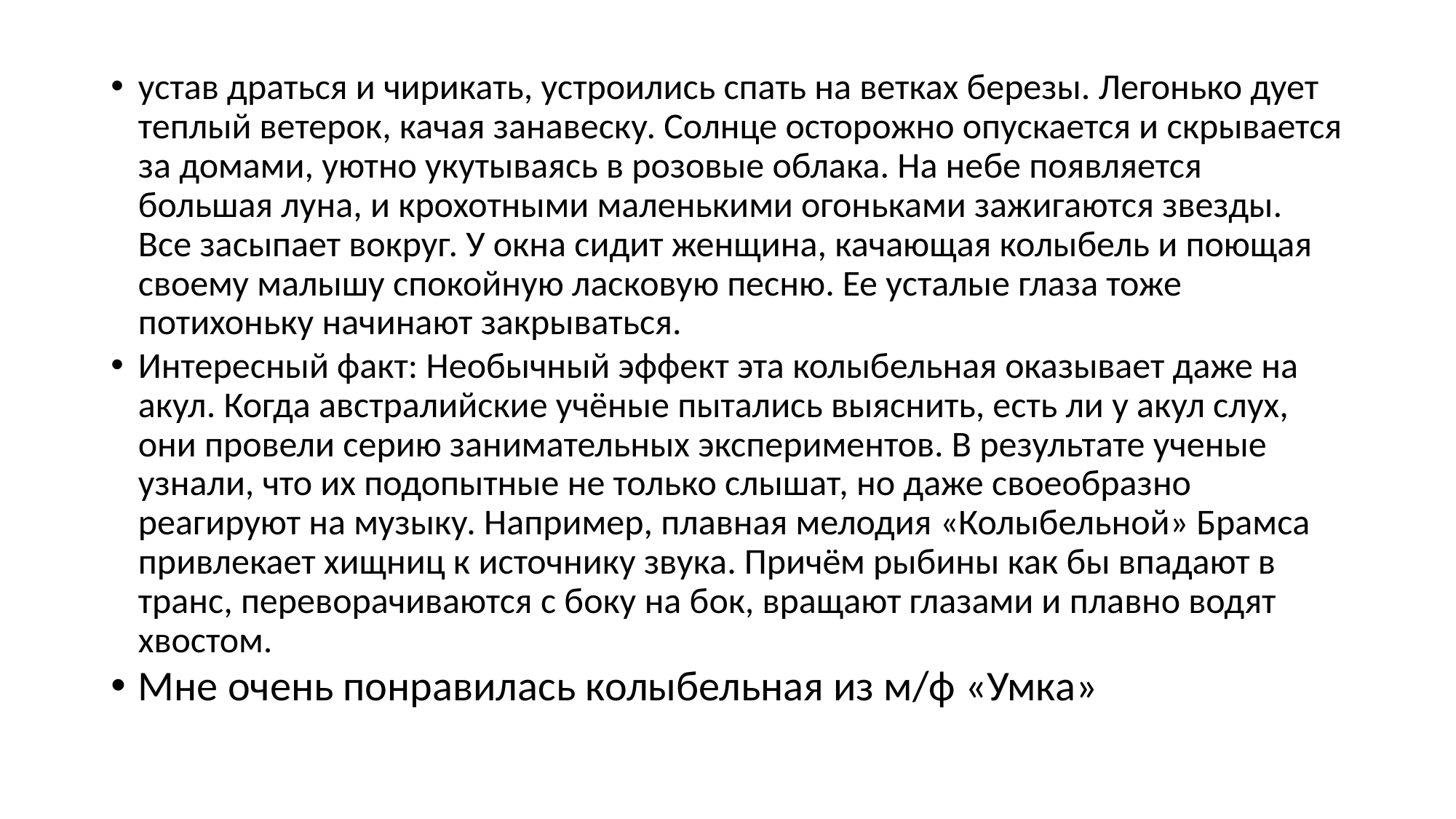

устав драться и чирикать, устроились спать на ветках березы. Легонько дует теплый ветерок, качая занавеску. Солнце осторожно опускается и скрывается за домами, уютно укутываясь в розовые облака. На небе появляется большая луна, и крохотными маленькими огоньками зажигаются звезды. Все засыпает вокруг. У окна сидит женщина, качающая колыбель и поющая своему малышу спокойную ласковую песню. Ее усталые глаза тоже потихоньку начинают закрываться.
Интересный факт: Необычный эффект эта колыбельная оказывает даже на акул. Когда австралийские учёные пытались выяснить, есть ли у акул слух, они провели серию занимательных экспериментов. В результате ученые узнали, что их подопытные не только слышат, но даже своеобразно реагируют на музыку. Например, плавная мелодия «Колыбельной» Брамса привлекает хищниц к источнику звука. Причём рыбины как бы впадают в транс, переворачиваются с боку на бок, вращают глазами и плавно водят хвостом.
Мне очень понравилась колыбельная из м/ф «Умка»